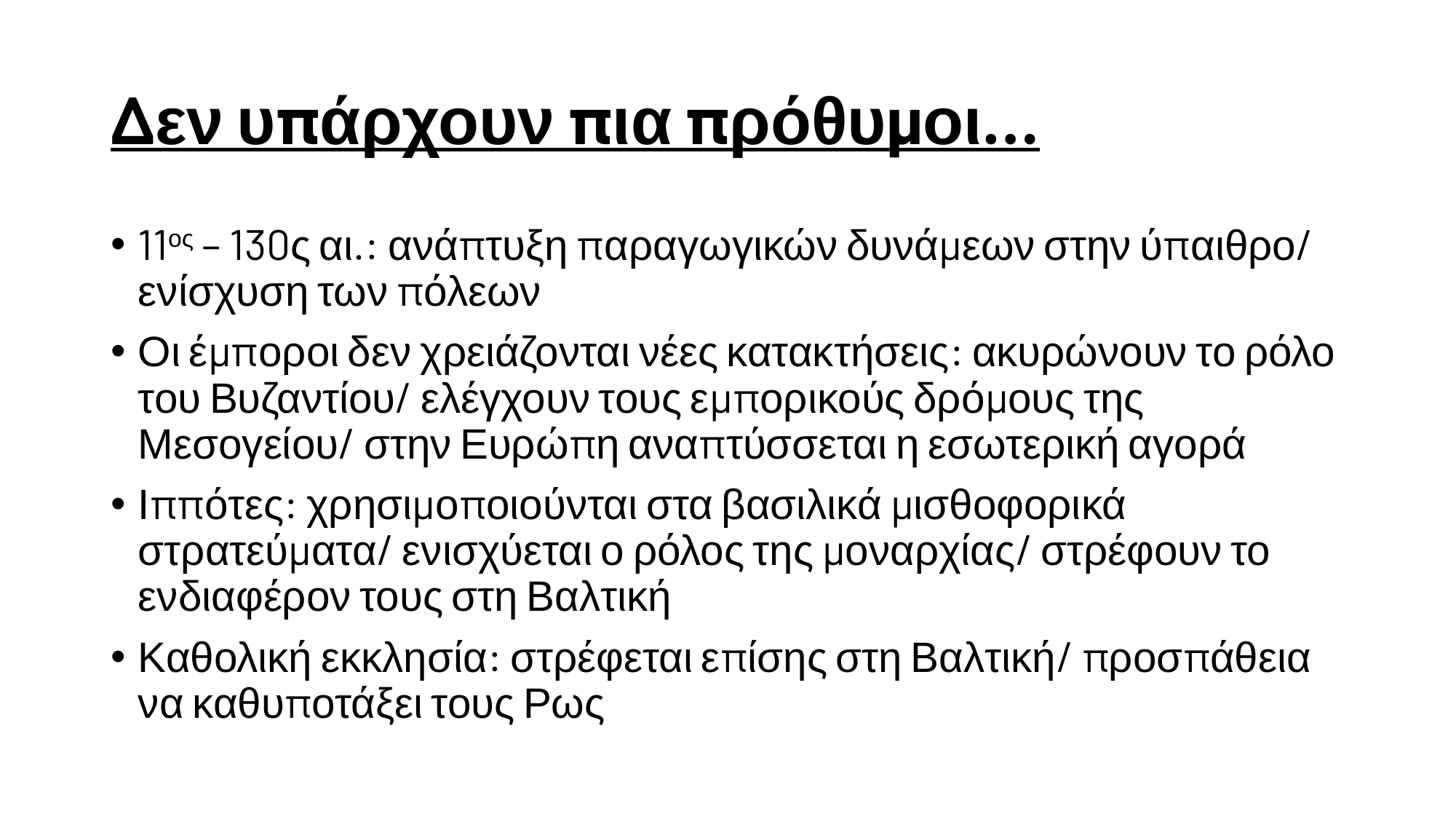

# Δεν υπάρχουν πια πρόθυμοι…
11ος – 130ς αι.: ανάπτυξη παραγωγικών δυνάμεων στην ύπαιθρο/ ενίσχυση των πόλεων
Οι έμποροι δεν χρειάζονται νέες κατακτήσεις: ακυρώνουν το ρόλο του Βυζαντίου/ ελέγχουν τους εμπορικούς δρόμους της Μεσογείου/ στην Ευρώπη αναπτύσσεται η εσωτερική αγορά
Ιππότες: χρησιμοποιούνται στα βασιλικά μισθοφορικά στρατεύματα/ ενισχύεται ο ρόλος της μοναρχίας/ στρέφουν το ενδιαφέρον τους στη Βαλτική
Καθολική εκκλησία: στρέφεται επίσης στη Βαλτική/ προσπάθεια να καθυποτάξει τους Ρως